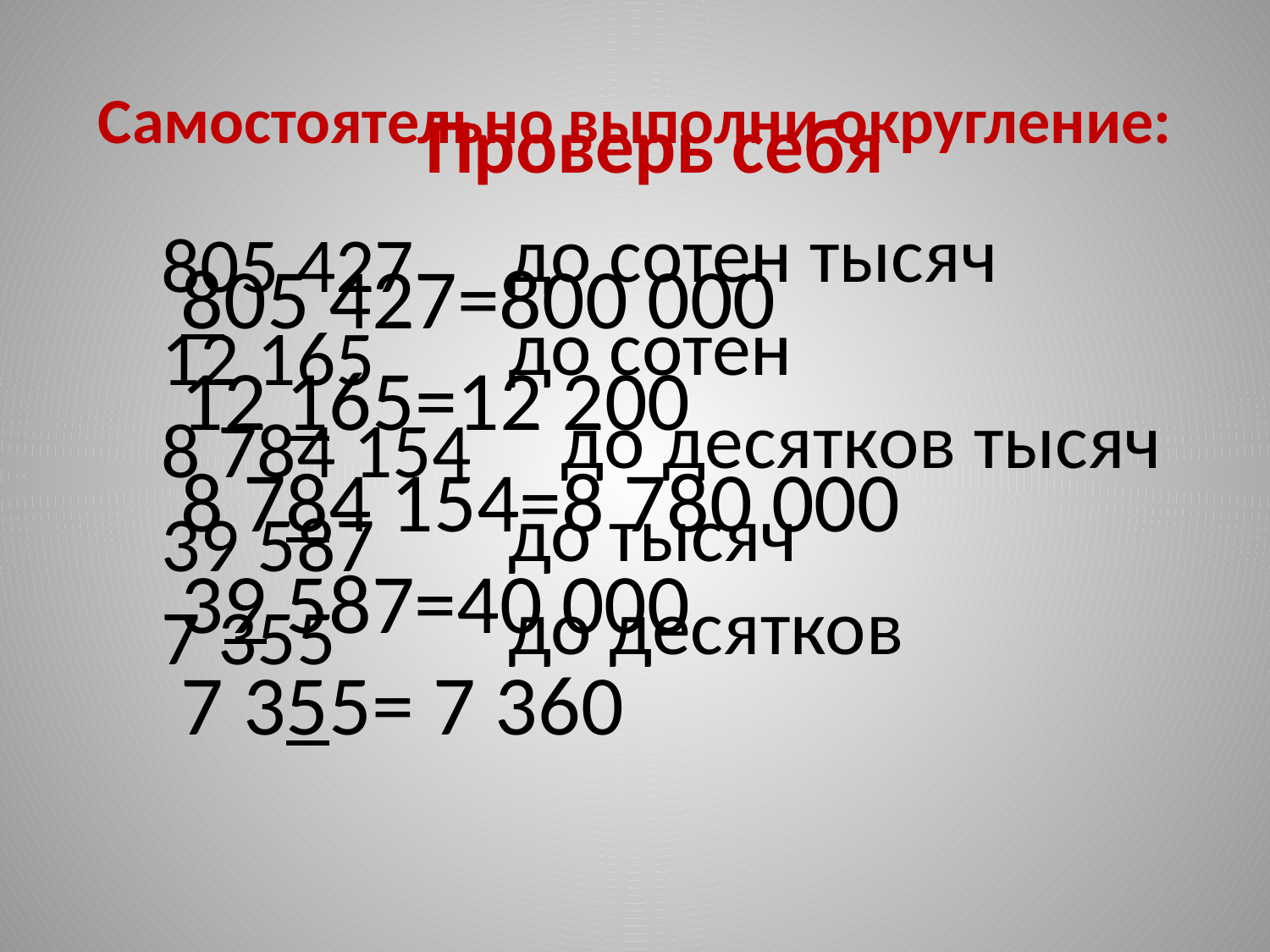

# Самостоятельно выполни округление:
Проверь себя
до сотен тысяч
до сотен
   до десятков тысяч
до тысяч
до десятков

805 427
12 165
8 784 154
39 587
7 355
805 427=800 000
12 165=12 200
8 784 154=8 780 000
39 587=40 000
7 355= 7 360